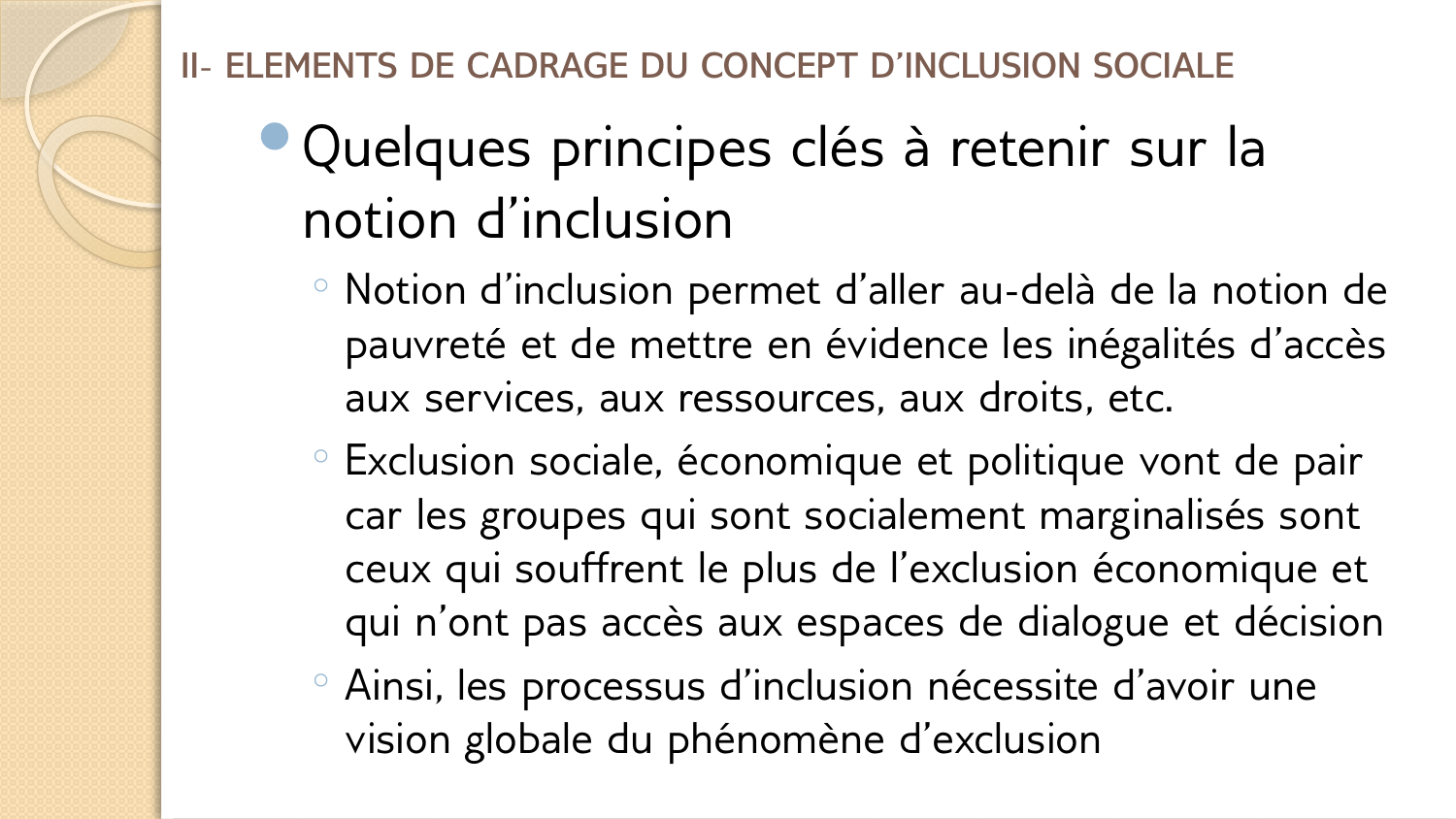

# II- ELEMENTS DE CADRAGE DU CONCEPT D’INCLUSION SOCIALE
Quelques principes clés à retenir sur la notion d’inclusion
Notion d’inclusion permet d’aller au-delà de la notion de pauvreté et de mettre en évidence les inégalités d’accès aux services, aux ressources, aux droits, etc.
Exclusion sociale, économique et politique vont de pair car les groupes qui sont socialement marginalisés sont ceux qui souffrent le plus de l’exclusion économique et qui n’ont pas accès aux espaces de dialogue et décision
Ainsi, les processus d’inclusion nécessite d’avoir une vision globale du phénomène d’exclusion